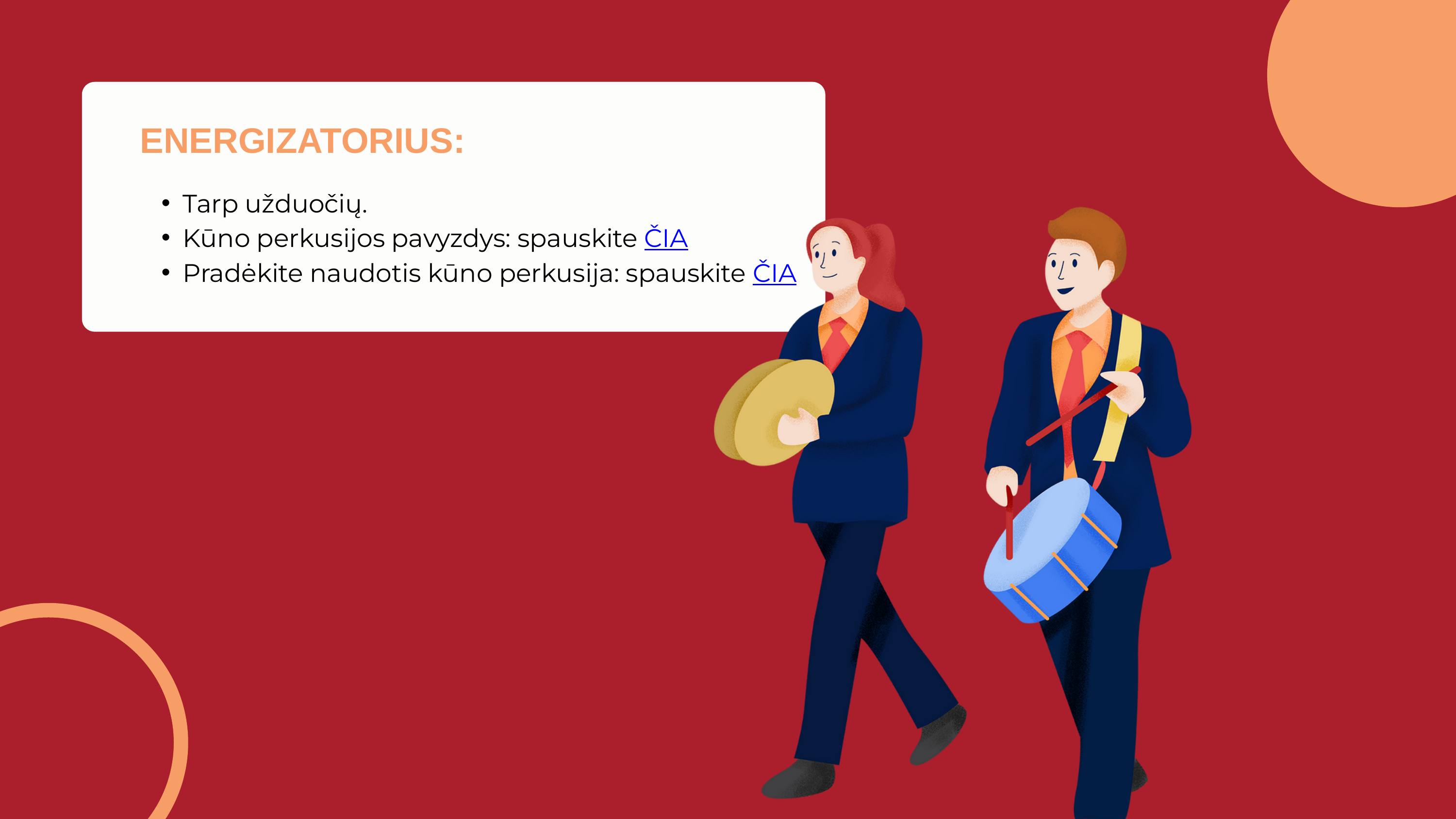

ENERGIZATORIUS:

Tarp užduočių.
Kūno perkusijos pavyzdys: spauskite ČIA
Pradėkite naudotis kūno perkusija: spauskite ČIA